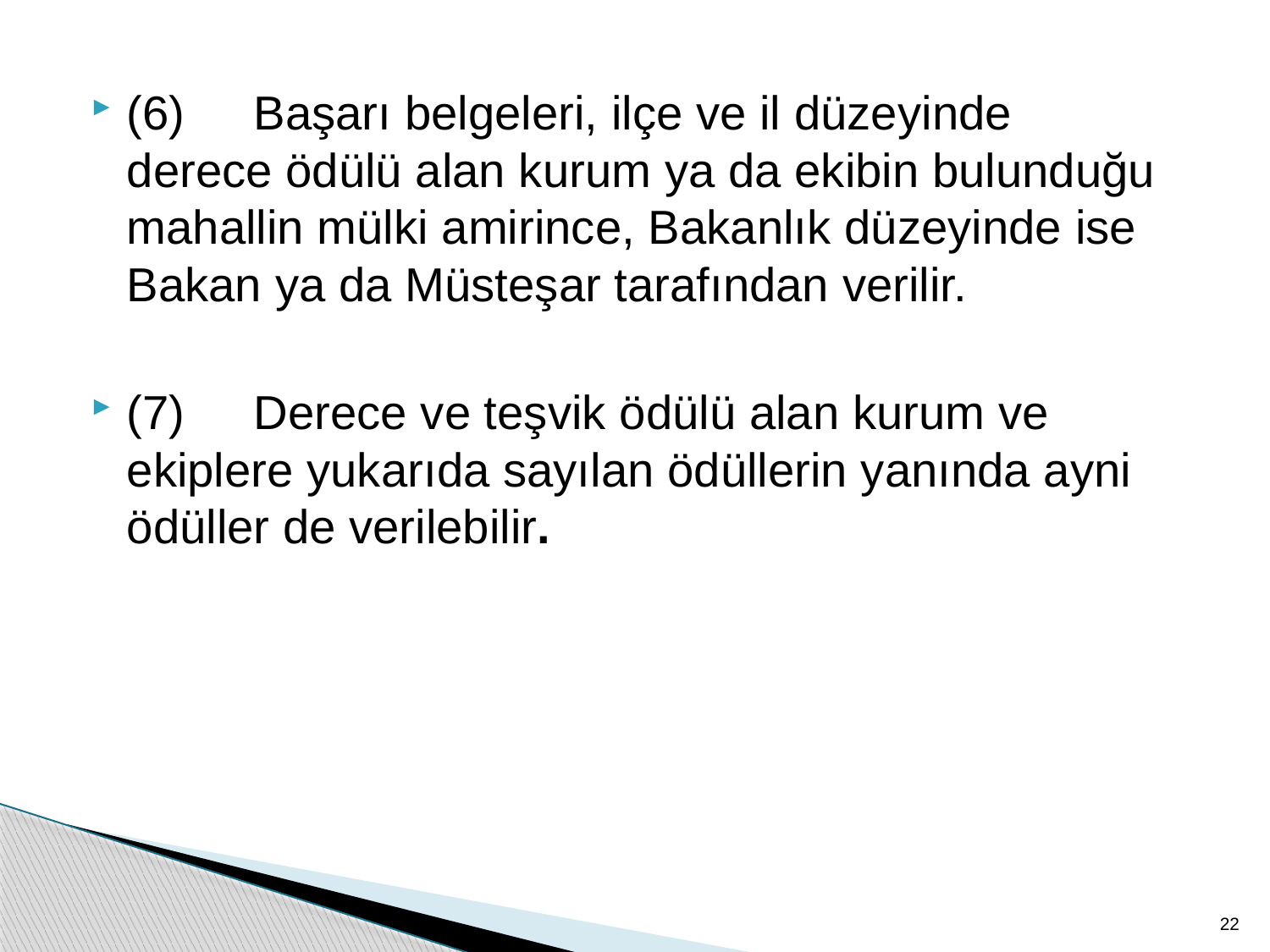

(6)	Başarı belgeleri, ilçe ve il düzeyinde derece ödülü alan kurum ya da ekibin bulunduğu mahallin mülki amirince, Bakanlık düzeyinde ise Bakan ya da Müsteşar tarafından verilir.

(7)	Derece ve teşvik ödülü alan kurum ve ekiplere yukarıda sayılan ödüllerin yanında ayni ödüller de verilebilir.

22